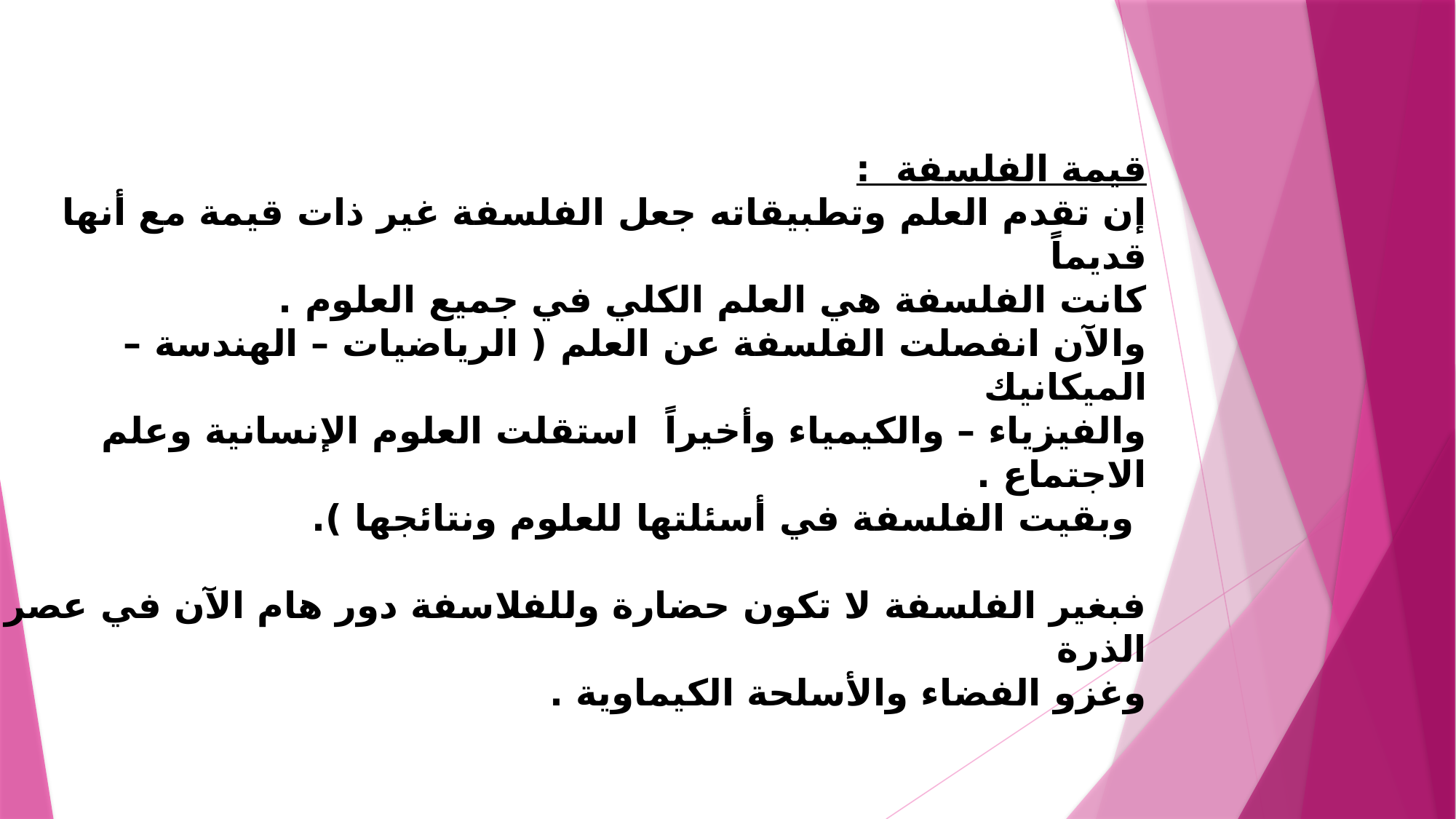

قيمة الفلسفة  :
إن تقدم العلم وتطبيقاته جعل الفلسفة غير ذات قيمة مع أنها قديماً
كانت الفلسفة هي العلم الكلي في جميع العلوم .
والآن انفصلت الفلسفة عن العلم ( الرياضيات – الهندسة – الميكانيك
والفيزياء – والكيمياء وأخيراً  استقلت العلوم الإنسانية وعلم الاجتماع .
 وبقيت الفلسفة في أسئلتها للعلوم ونتائجها ).

فبغير الفلسفة لا تكون حضارة وللفلاسفة دور هام الآن في عصر الذرة
وغزو الفضاء والأسلحة الكيماوية .